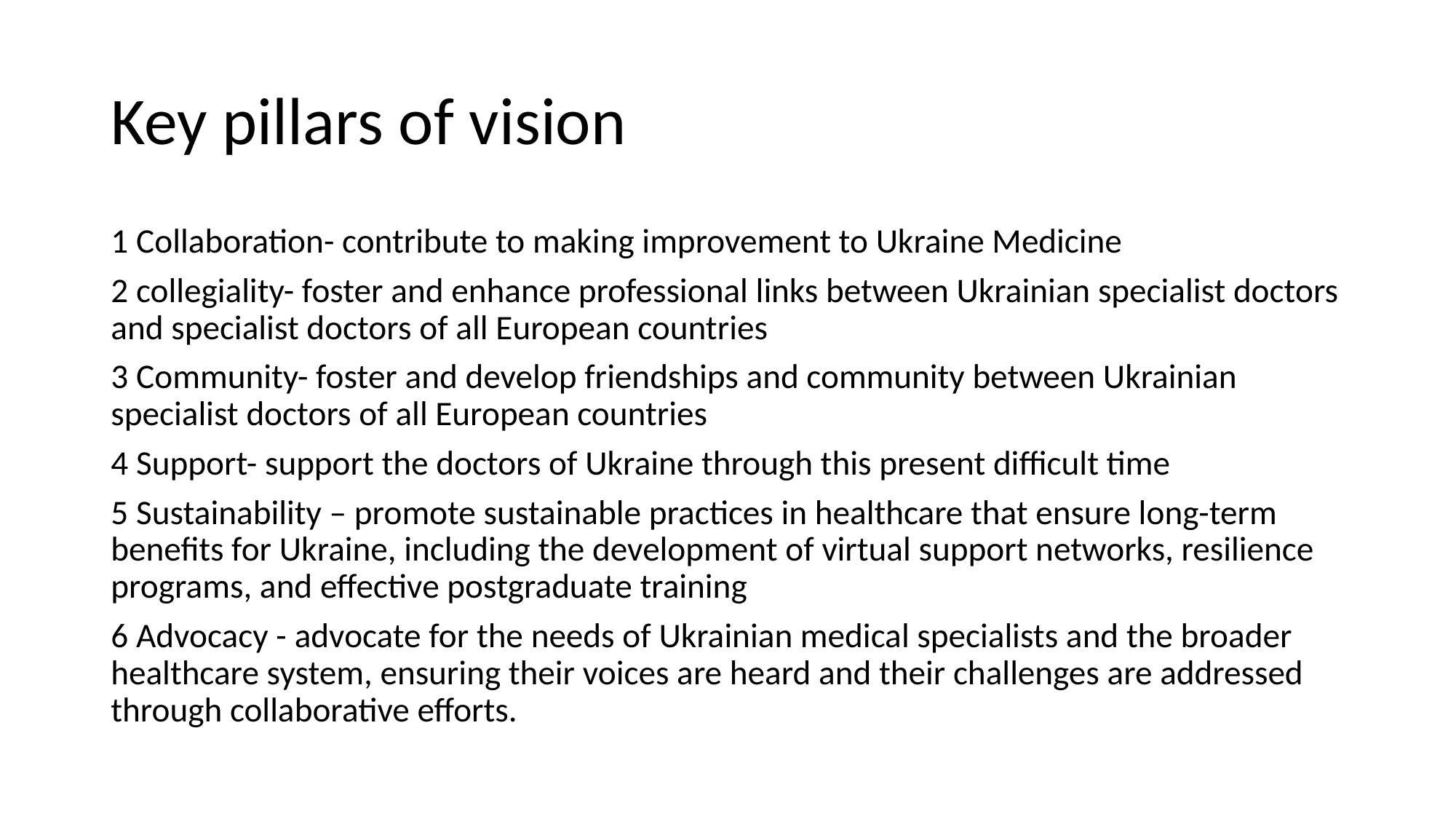

# Key pillars of vision
1 Collaboration- contribute to making improvement to Ukraine Medicine
2 collegiality- foster and enhance professional links between Ukrainian specialist doctors and specialist doctors of all European countries
3 Community- foster and develop friendships and community between Ukrainian specialist doctors of all European countries
4 Support- support the doctors of Ukraine through this present difficult time
5 Sustainability – promote sustainable practices in healthcare that ensure long-term benefits for Ukraine, including the development of virtual support networks, resilience programs, and effective postgraduate training
6 Advocacy - advocate for the needs of Ukrainian medical specialists and the broader healthcare system, ensuring their voices are heard and their challenges are addressed through collaborative efforts.